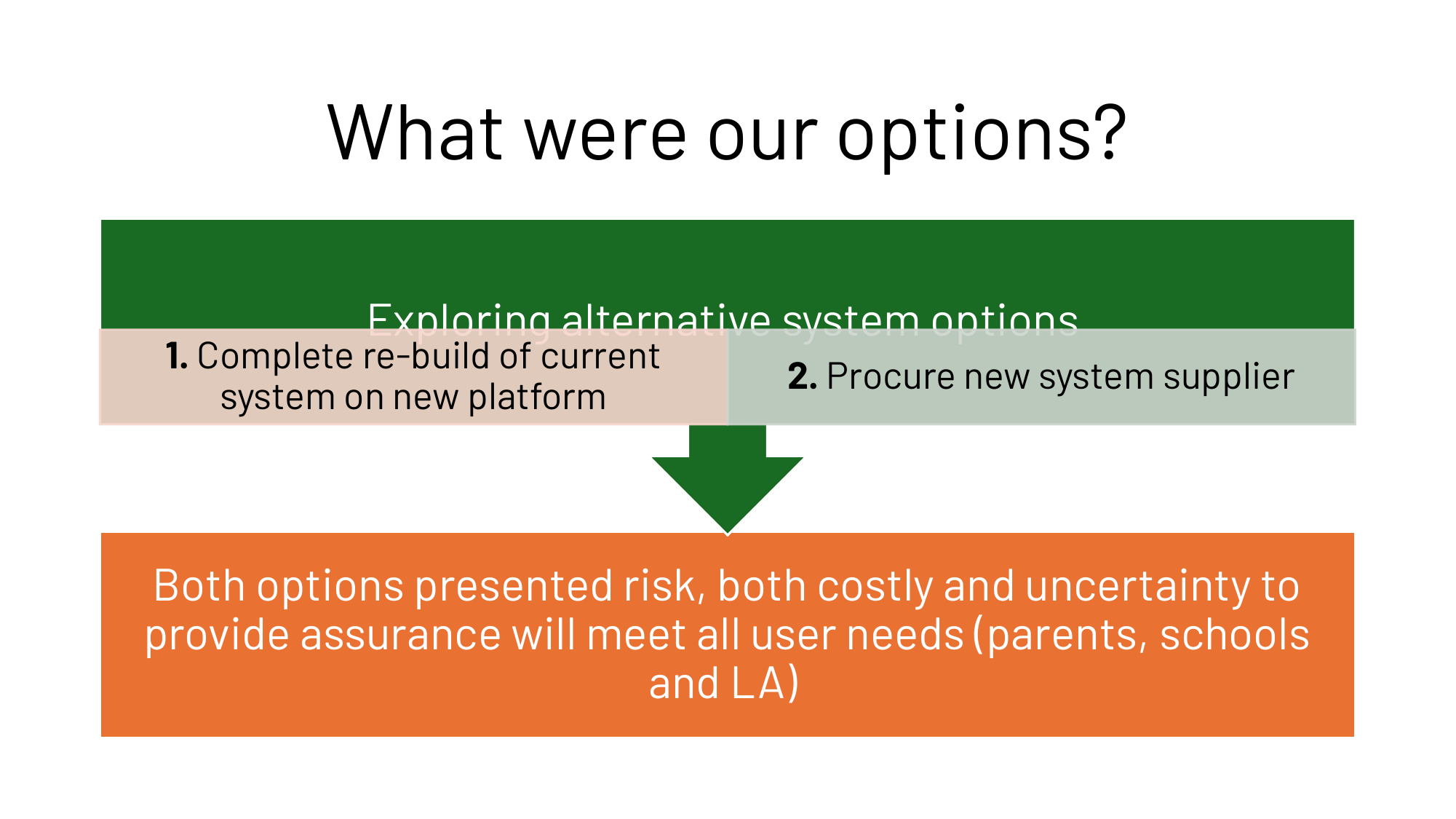

# What were our options?
Both options presented risk, both costly and uncertainty to provide assurance will meet all user needs (parents, schools and LA)
Exploring alternative system options
1. Complete re-build of current system on new platform
2. Procure new system supplier